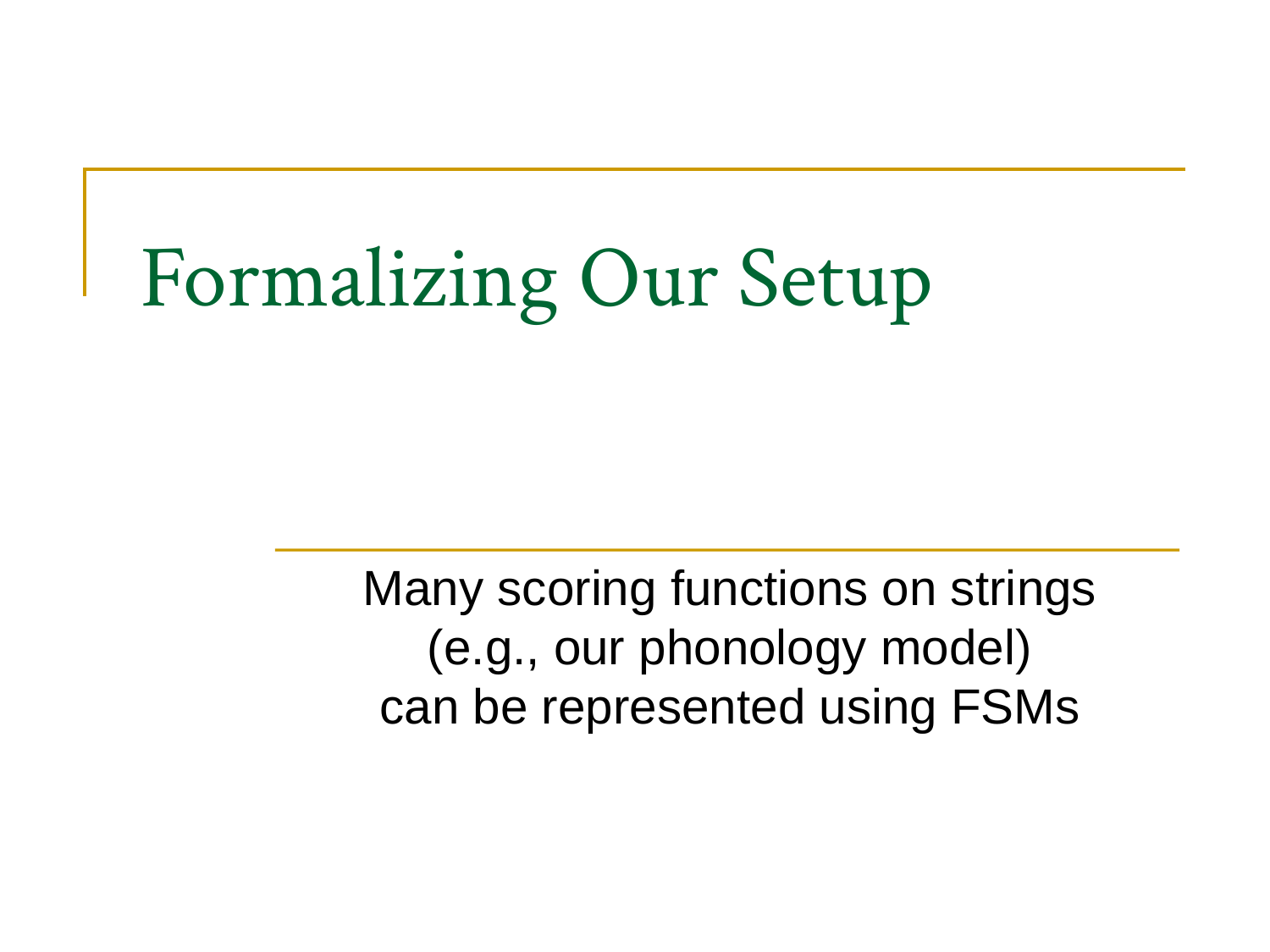

131
# Formalizing Our Setup
Many scoring functions on strings
(e.g., our phonology model)
can be represented using FSMs